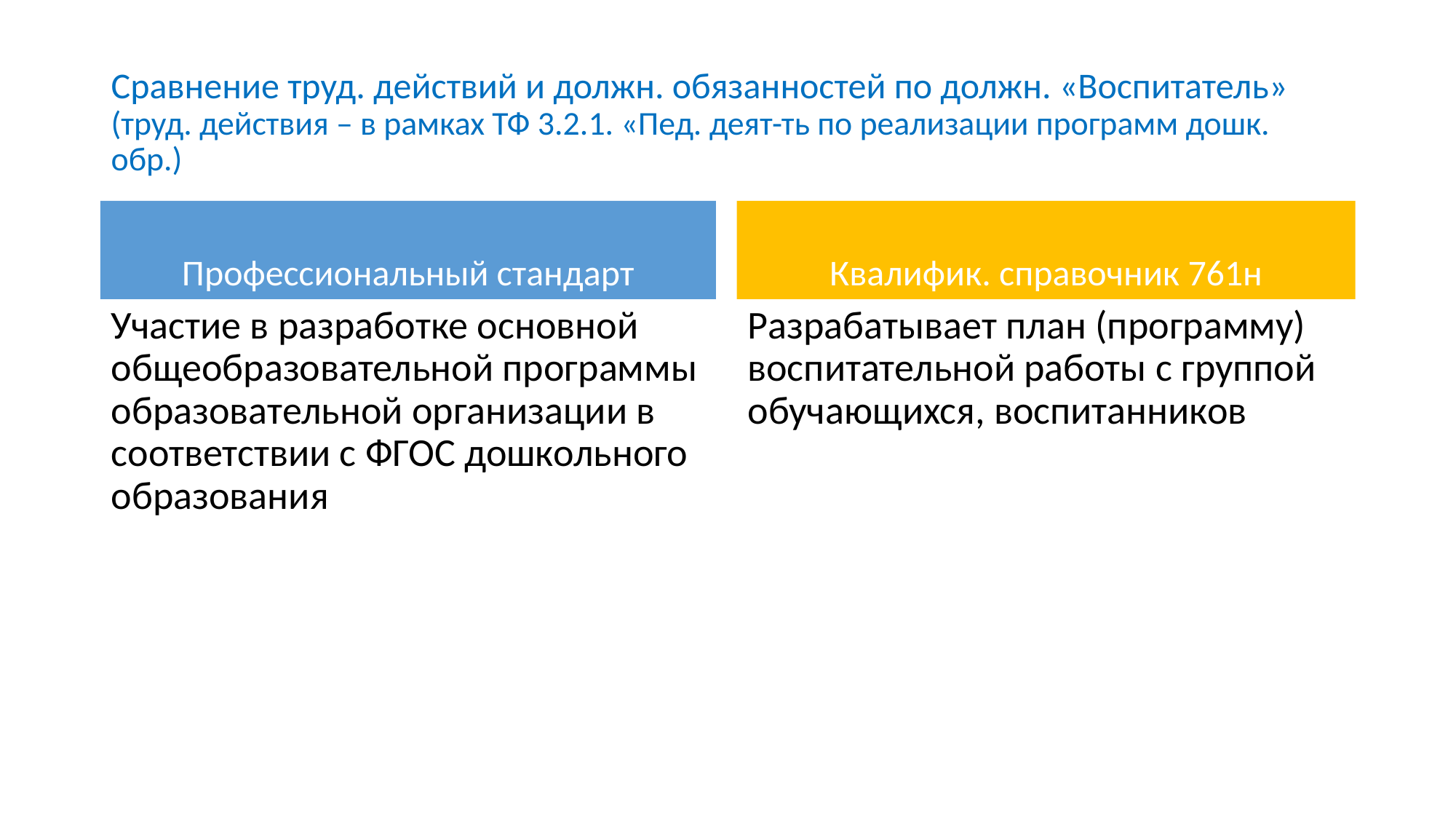

# Сравнение труд. действий и должн. обязанностей по должн. «Воспитатель» (труд. действия – в рамках ТФ 3.2.1. «Пед. деят-ть по реализации программ дошк. обр.)
Профессиональный стандарт
Квалифик. справочник 761н
Участие в разработке основной общеобразовательной программы образовательной организации в соответствии с ФГОС дошкольного образования

Разрабатывает план (программу) воспитательной работы с группой обучающихся, воспитанников